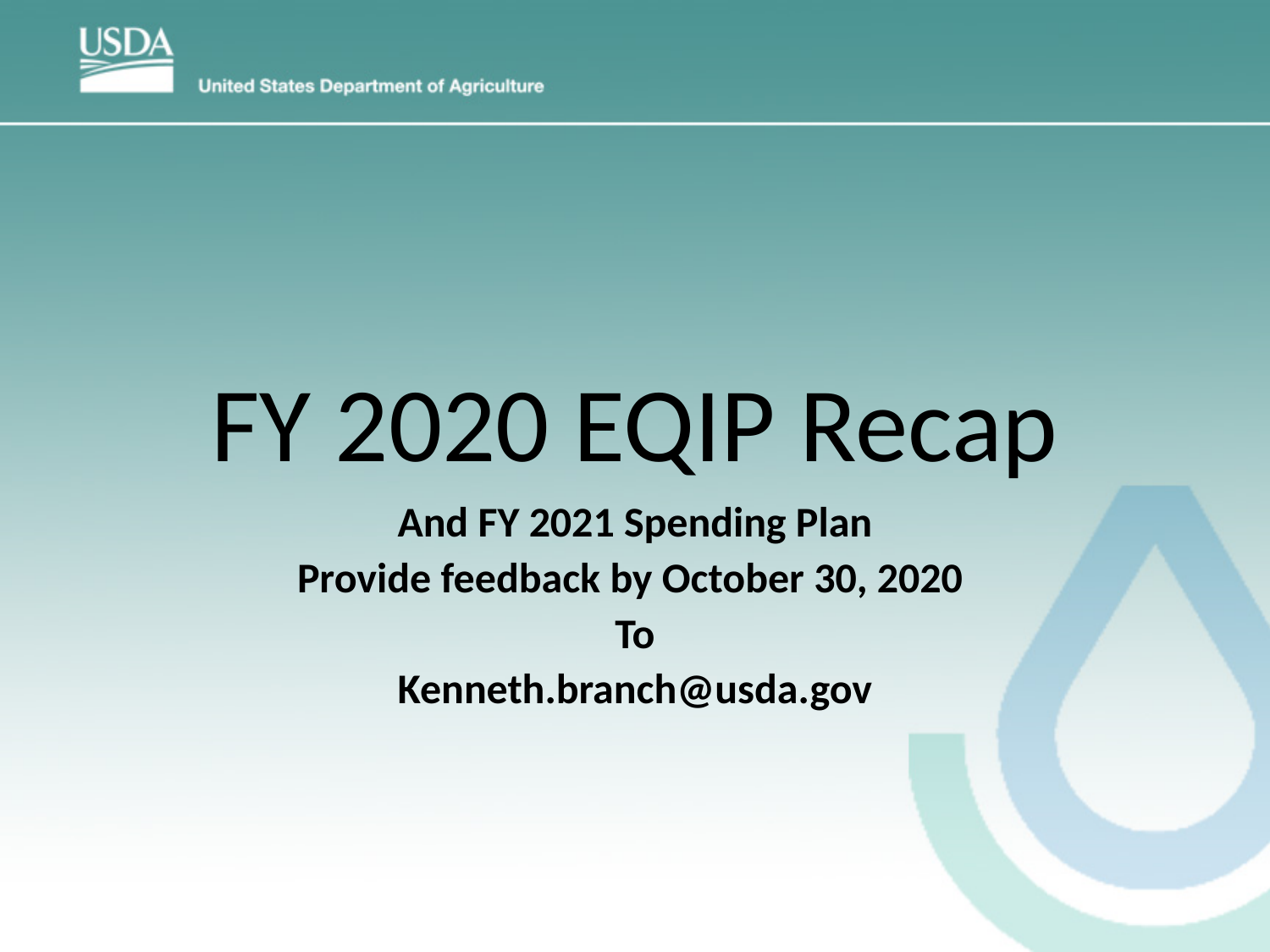

# FY 2020 EQIP Recap
And FY 2021 Spending Plan
Provide feedback by October 30, 2020
To
Kenneth.branch@usda.gov